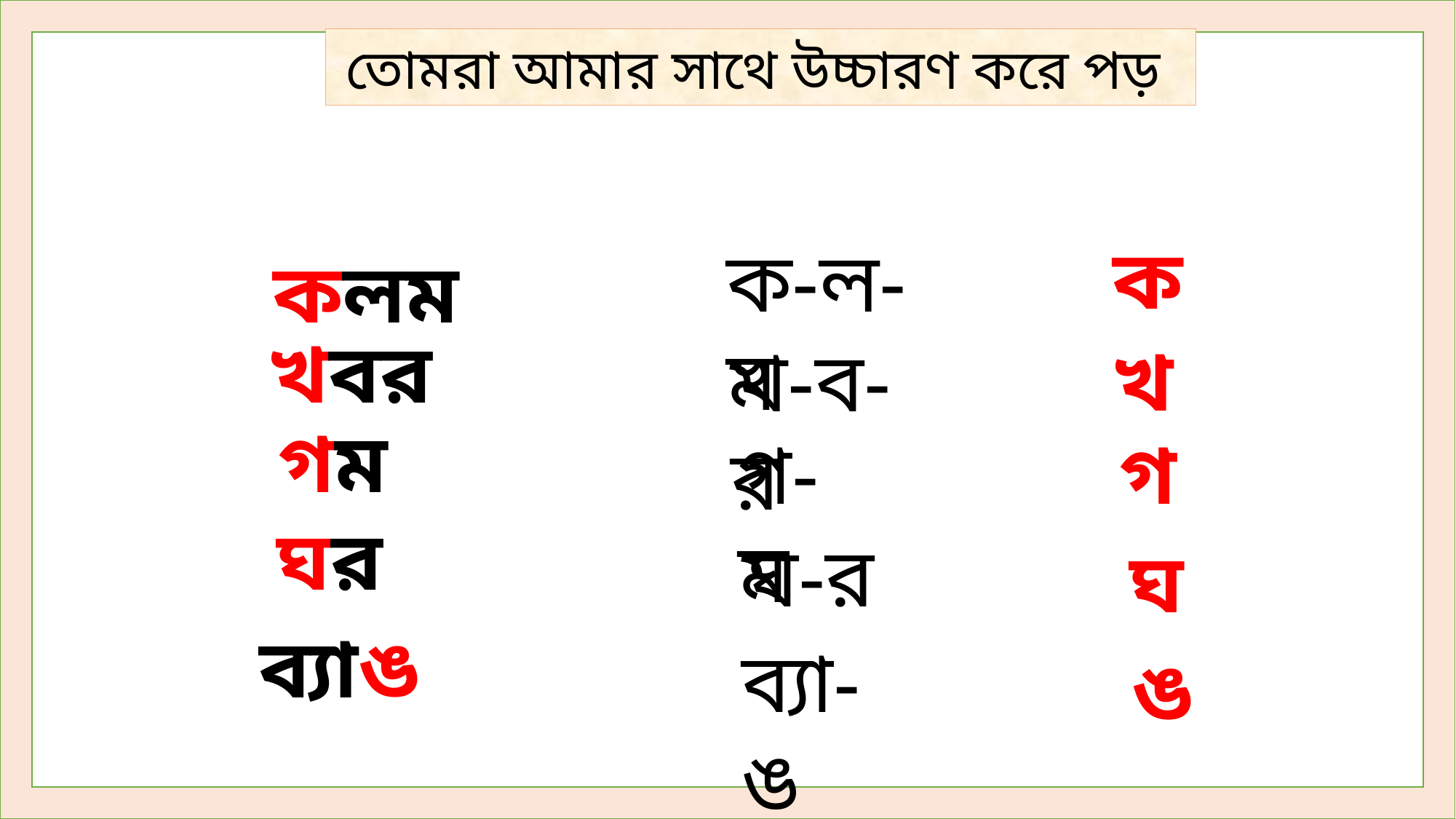

তোমরা আমার সাথে উচ্চারণ করে পড়
ক
ক-ল-ম
কলম
খবর
খ
খ-ব-র
গম
গ
গ-ম
ঘর
ঘ-র
ঘ
ব্যাঙ
ব্যা-ঙ
ঙ